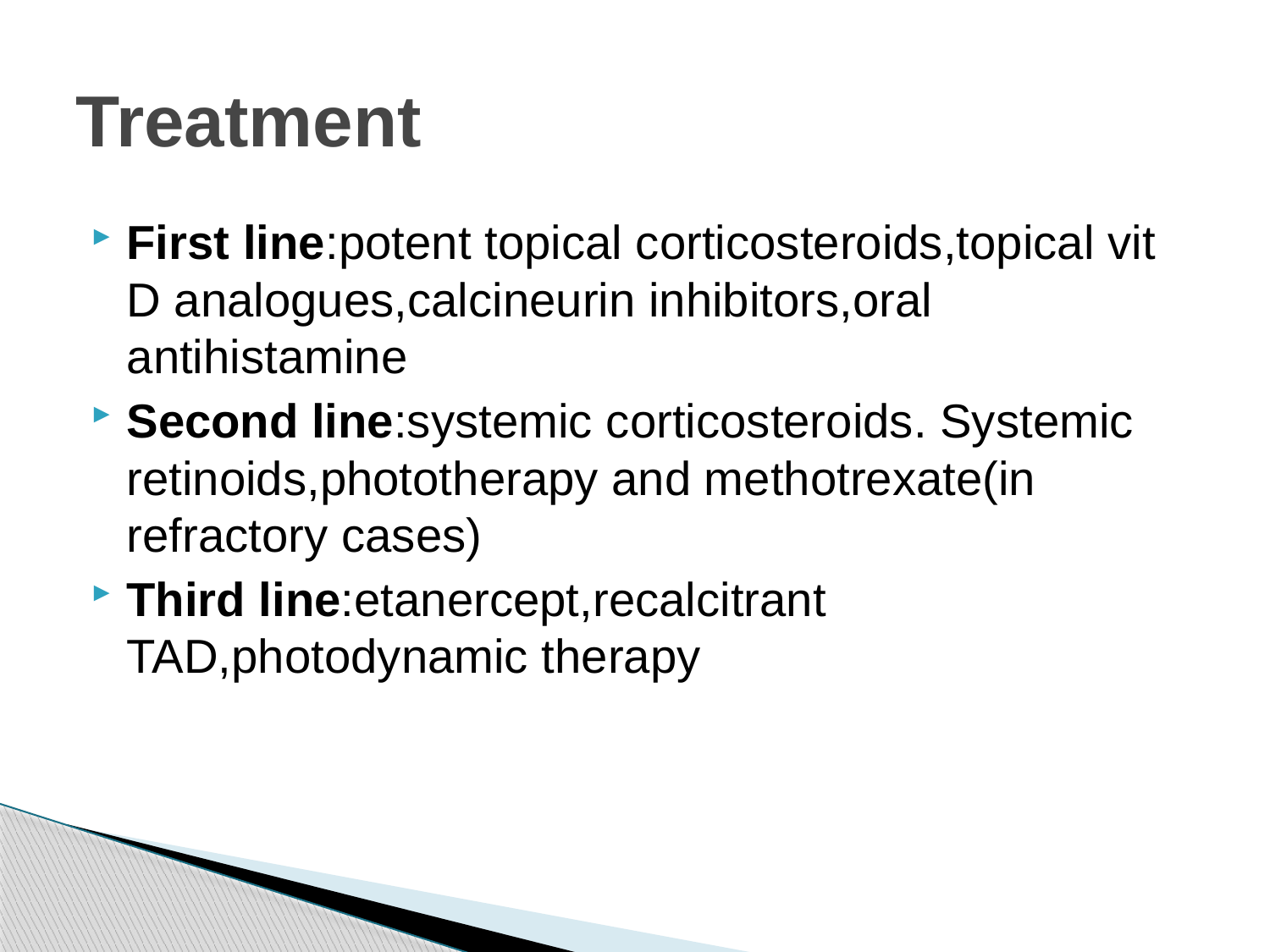

# Treatment
First line:potent topical corticosteroids,topical vit D analogues,calcineurin inhibitors,oral antihistamine
Second line:systemic corticosteroids. Systemic retinoids,phototherapy and methotrexate(in refractory cases)
Third line:etanercept,recalcitrant TAD,photodynamic therapy